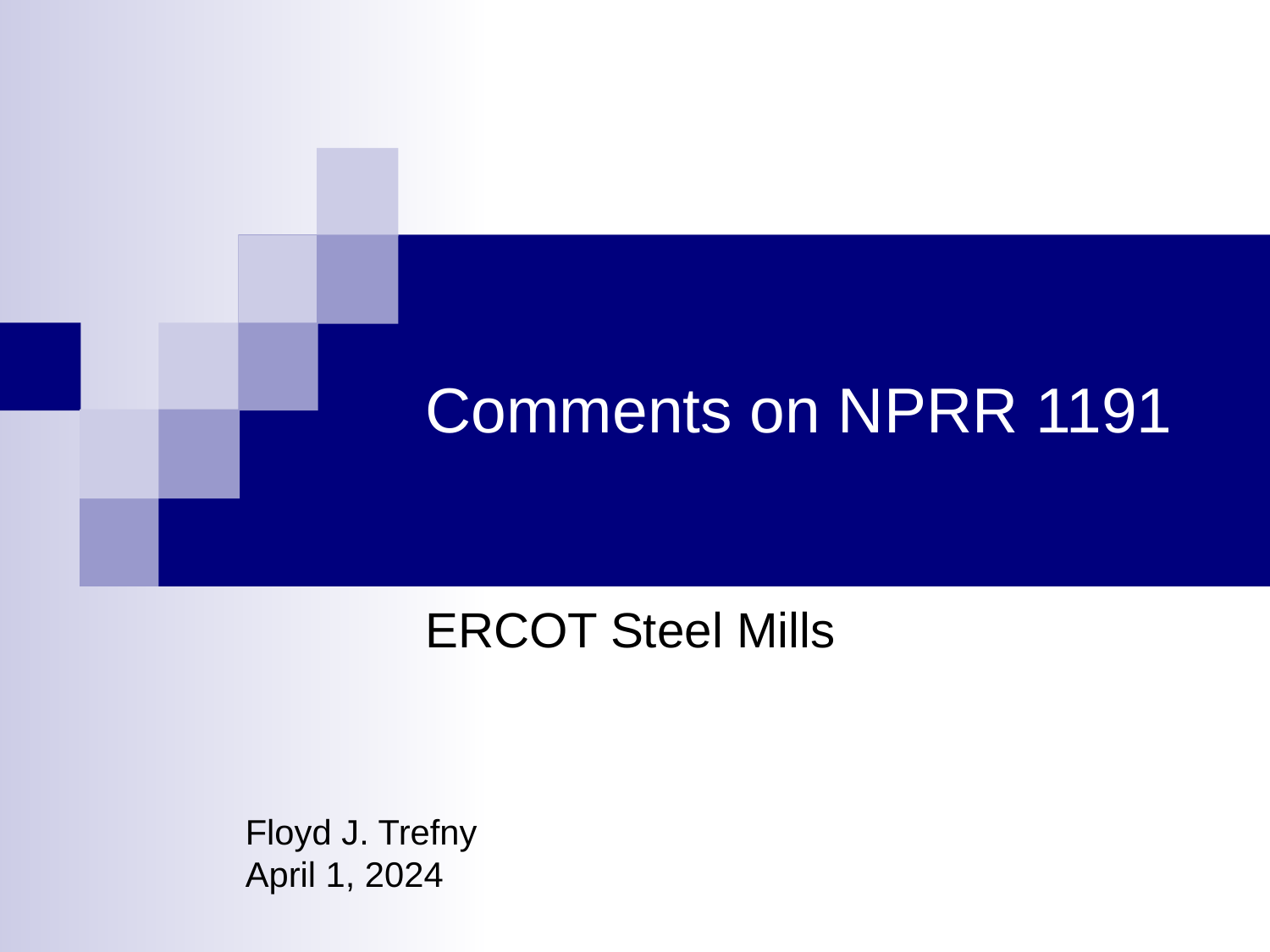

# Comments on NPRR 1191
ERCOT Steel Mills
Floyd J. Trefny
April 1, 2024